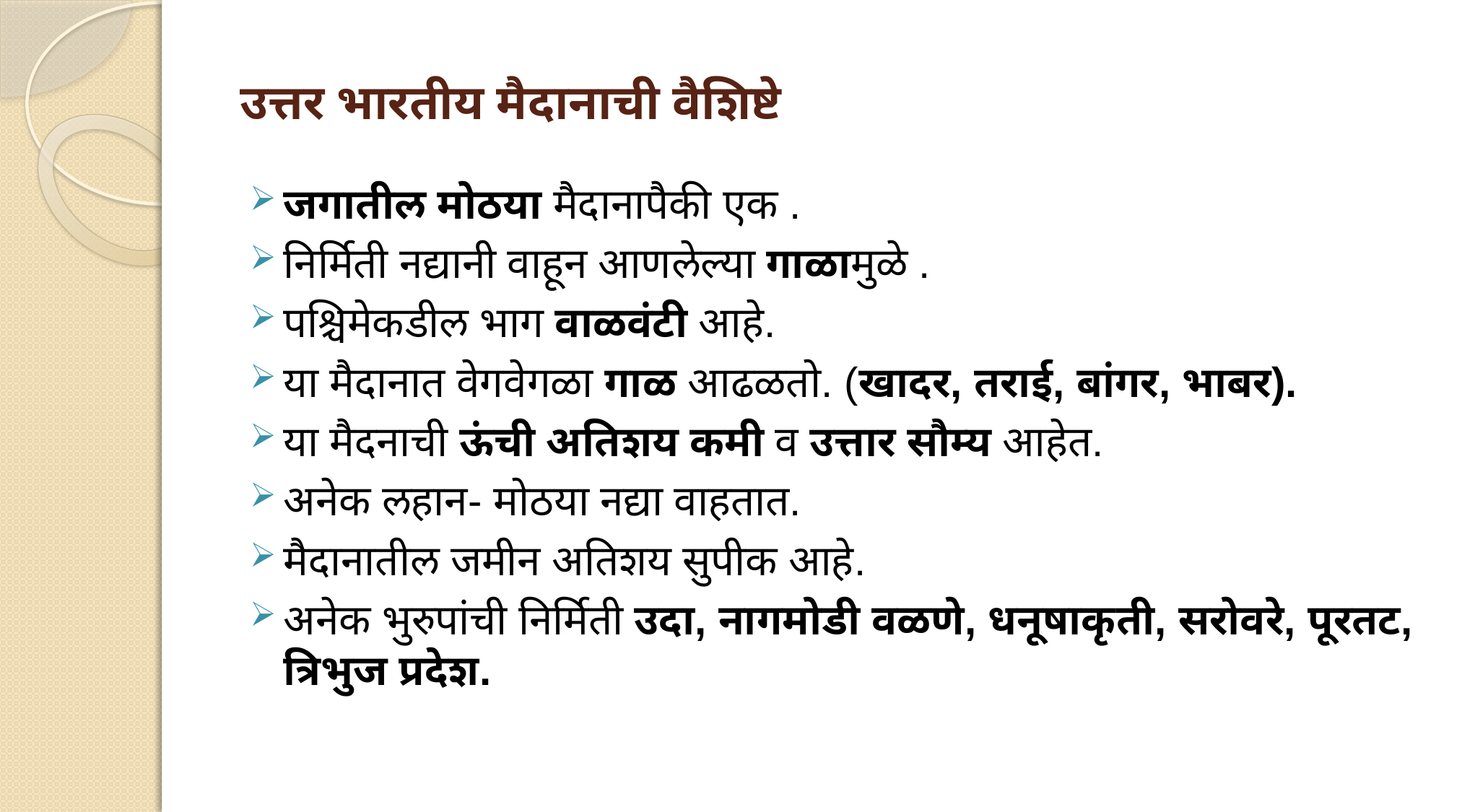

# उत्तर भारतीय मैदानाची वैशिष्टे
जगातील मोठया मैदानापैकी एक .
निर्मिती नद्यानी वाहून आणलेल्या गाळामुळे .
पश्चिमेकडील भाग वाळवंटी आहे.
या मैदानात वेगवेगळा गाळ आढळतो. (खादर, तराई, बांगर, भाबर).
या मैदनाची ऊंची अतिशय कमी व उत्तार सौम्य आहेत.
अनेक लहान- मोठया नद्या वाहतात.
मैदानातील जमीन अतिशय सुपीक आहे.
अनेक भुरुपांची निर्मिती उदा, नागमोडी वळणे, धनूषाकृती, सरोवरे, पूरतट, त्रिभुज प्रदेश.